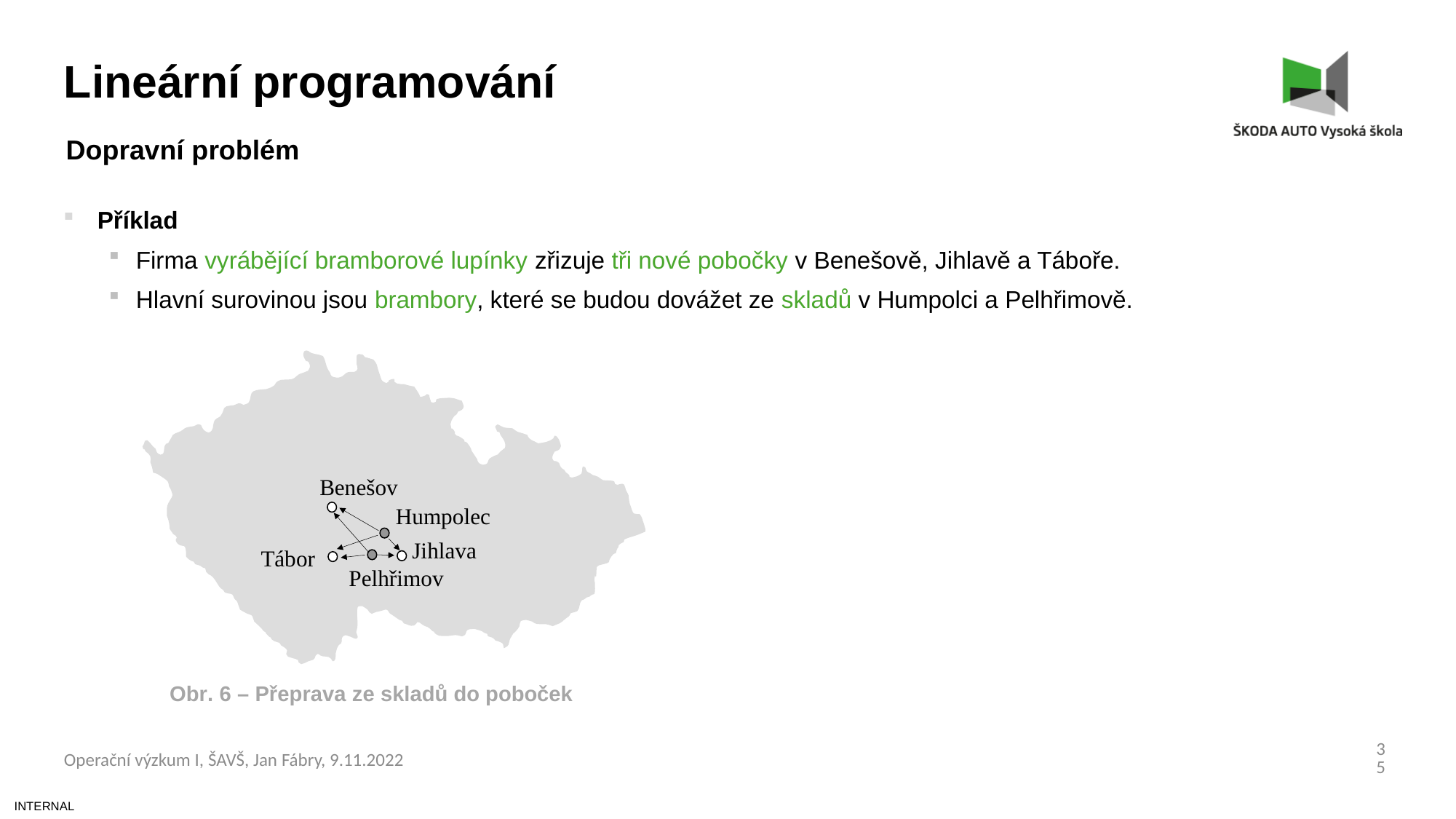

Lineární programování
Dopravní problém
Příklad
Firma vyrábějící bramborové lupínky zřizuje tři nové pobočky v Benešově, Jihlavě a Táboře.
Hlavní surovinou jsou brambory, které se budou dovážet ze skladů v Humpolci a Pelhřimově.

Benešov
Humpolec

Jihlava
Tábor

Pelhřimov
Obr. 6 – Přeprava ze skladů do poboček
35
Operační výzkum I, ŠAVŠ, Jan Fábry, 9.11.2022